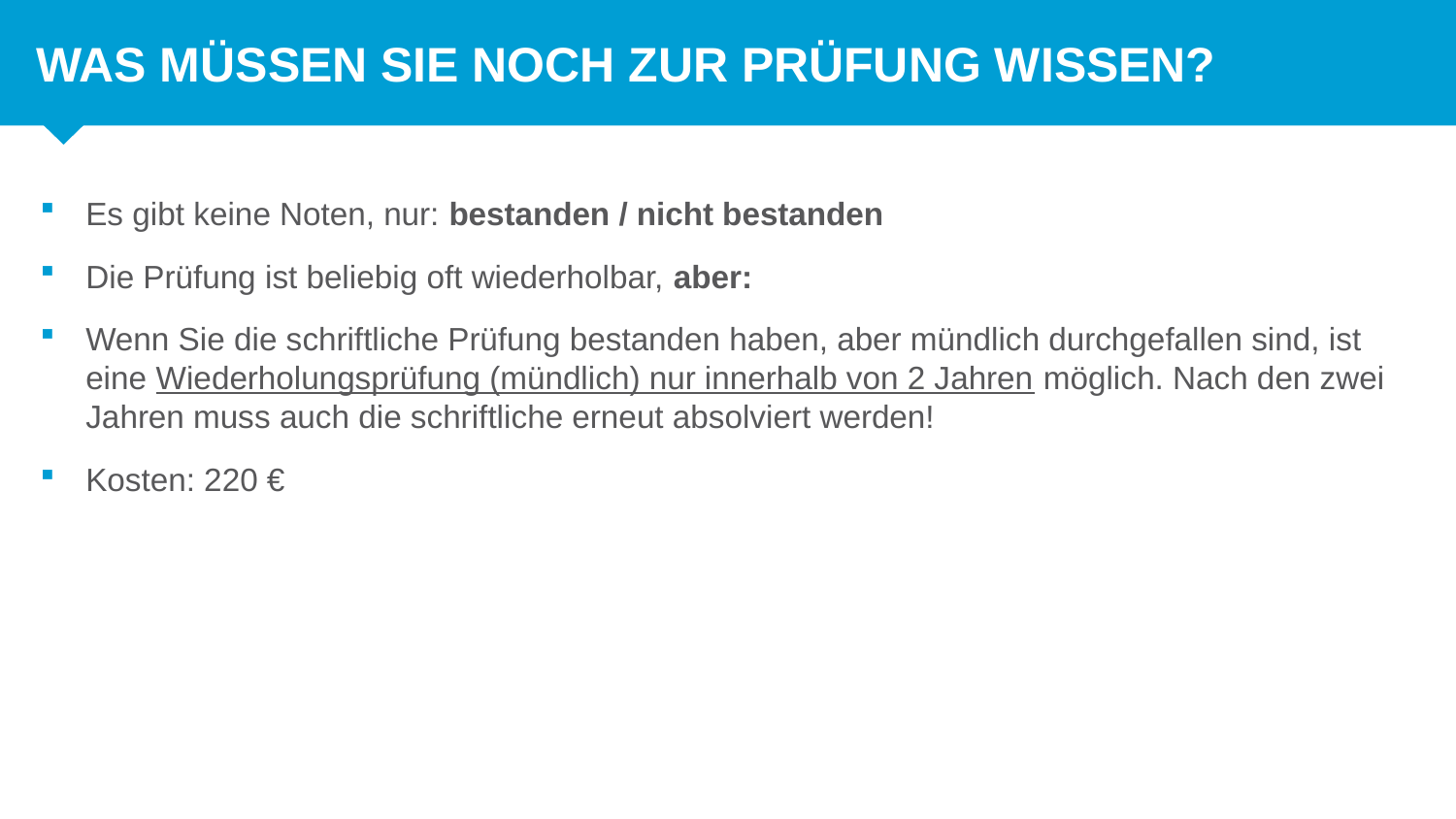

Was müssen Sie noch zur Prüfung wissen?
# Es gibt keine Noten, nur: bestanden / nicht bestanden
Die Prüfung ist beliebig oft wiederholbar, aber:
Wenn Sie die schriftliche Prüfung bestanden haben, aber mündlich durchgefallen sind, ist eine Wiederholungsprüfung (mündlich) nur innerhalb von 2 Jahren möglich. Nach den zwei Jahren muss auch die schriftliche erneut absolviert werden!
Kosten: 220 €